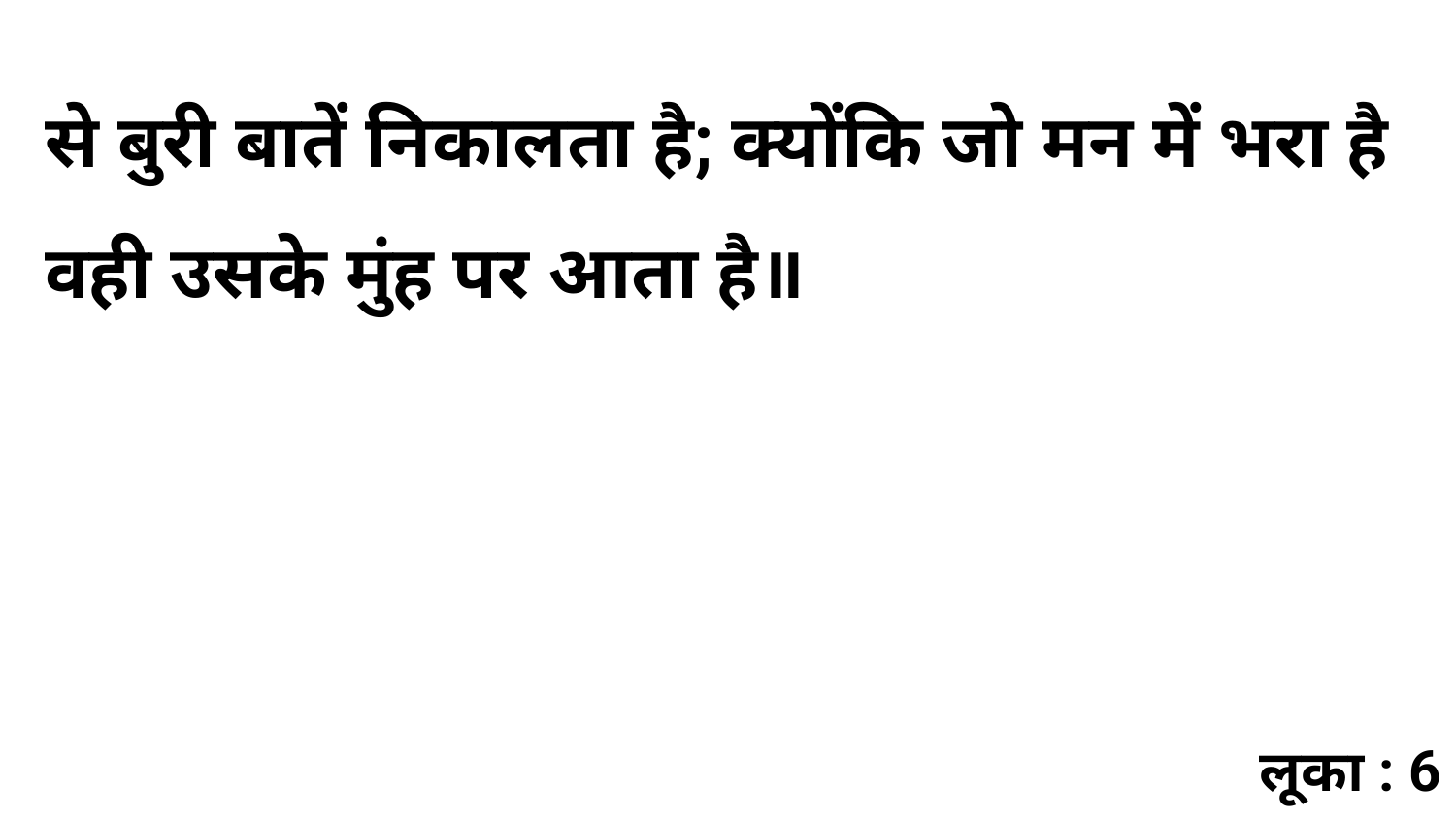

से बुरी बातें निकालता है; क्योंकि जो मन में भरा है वही उसके मुंह पर आता है॥
लूका : 6